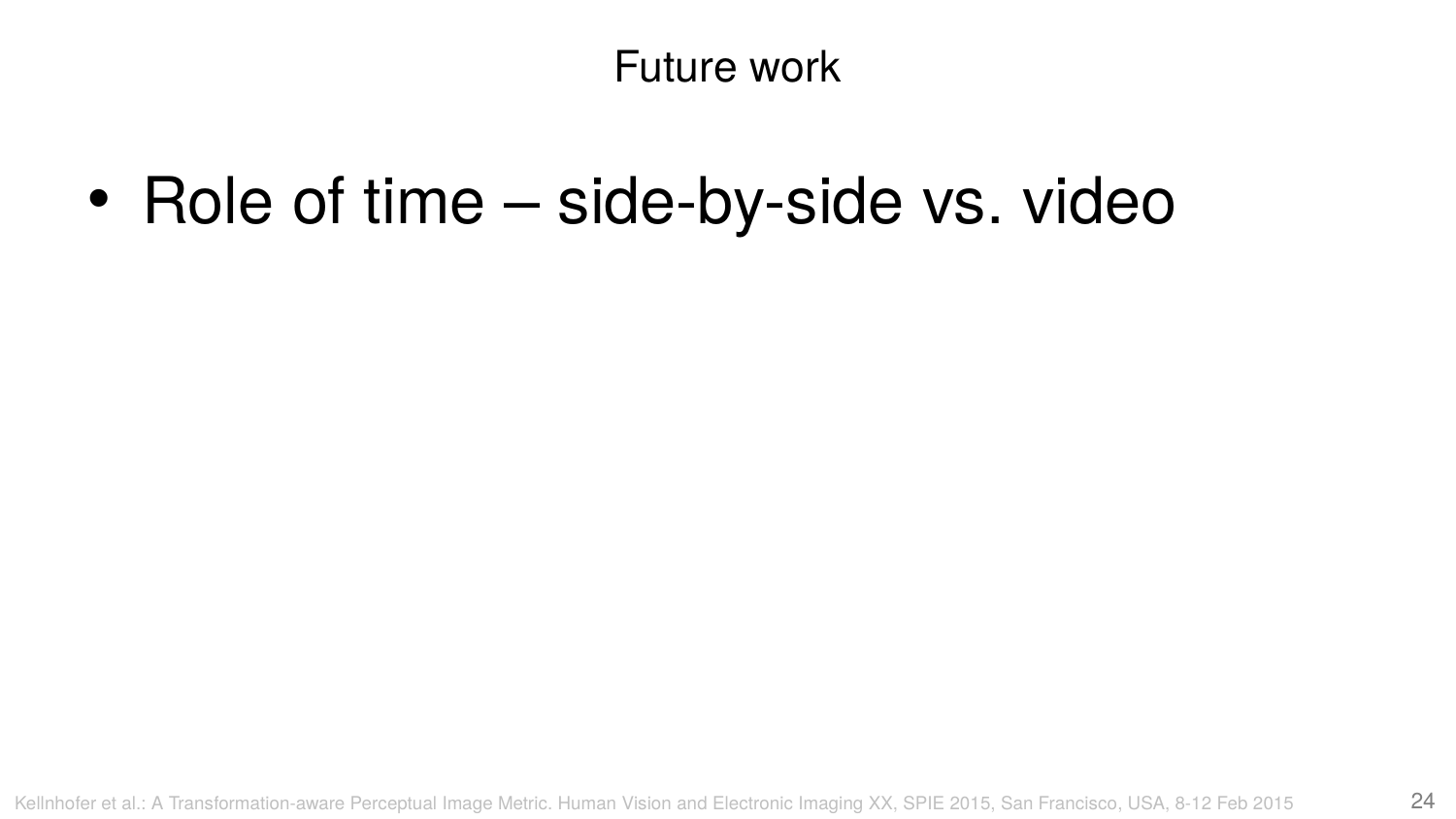

# Future work
Role of time – side-by-side vs. video
Kellnhofer et al.: A Transformation-aware Perceptual Image Metric. Human Vision and Electronic Imaging XX, SPIE 2015, San Francisco, USA, 8-12 Feb 2015
24